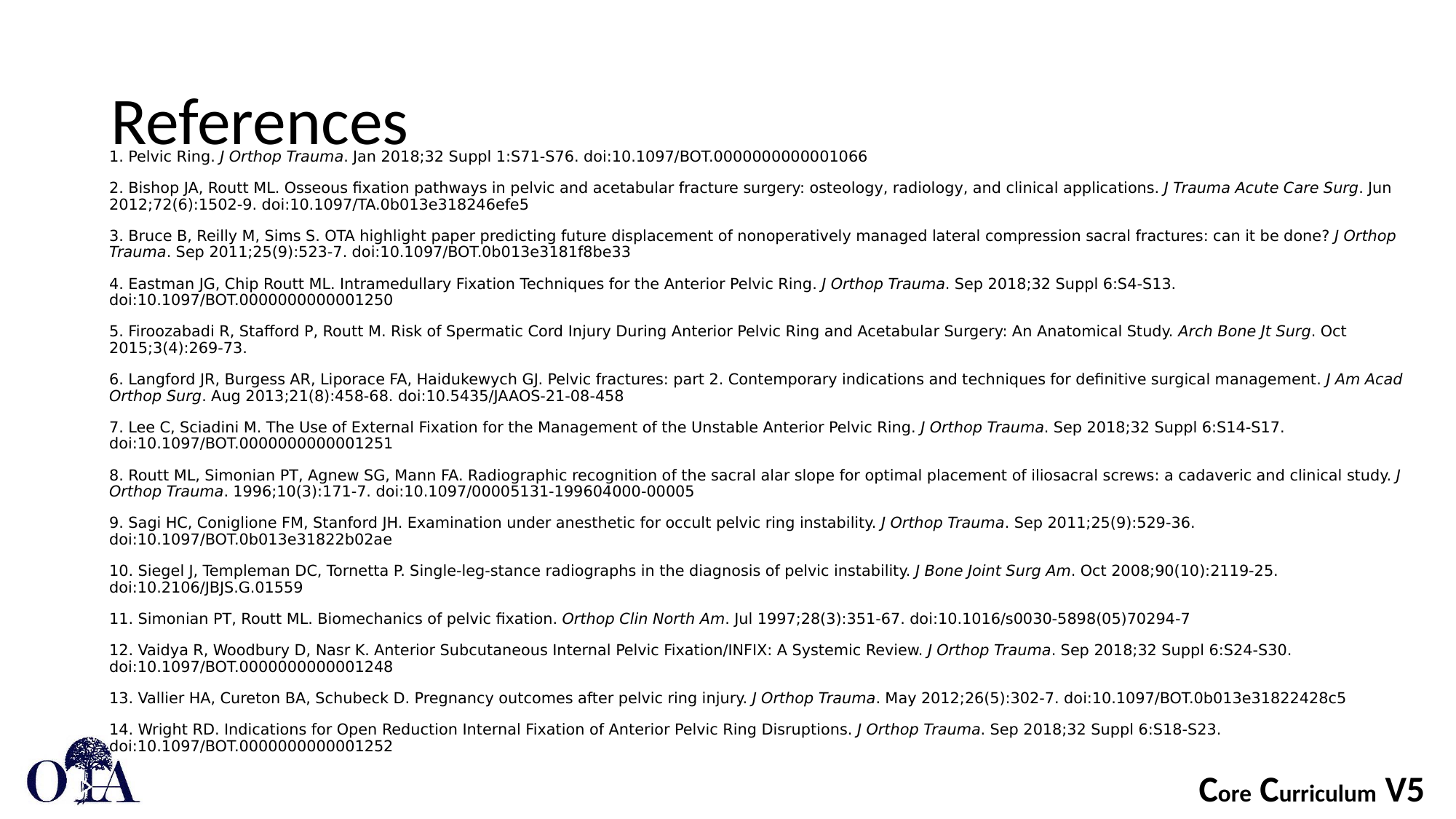

# References
1. Pelvic Ring. J Orthop Trauma. Jan 2018;32 Suppl 1:S71-S76. doi:10.1097/BOT.0000000000001066
2. Bishop JA, Routt ML. Osseous fixation pathways in pelvic and acetabular fracture surgery: osteology, radiology, and clinical applications. J Trauma Acute Care Surg. Jun 2012;72(6):1502-9. doi:10.1097/TA.0b013e318246efe5
3. Bruce B, Reilly M, Sims S. OTA highlight paper predicting future displacement of nonoperatively managed lateral compression sacral fractures: can it be done? J Orthop Trauma. Sep 2011;25(9):523-7. doi:10.1097/BOT.0b013e3181f8be33
4. Eastman JG, Chip Routt ML. Intramedullary Fixation Techniques for the Anterior Pelvic Ring. J Orthop Trauma. Sep 2018;32 Suppl 6:S4-S13. doi:10.1097/BOT.0000000000001250
5. Firoozabadi R, Stafford P, Routt M. Risk of Spermatic Cord Injury During Anterior Pelvic Ring and Acetabular Surgery: An Anatomical Study. Arch Bone Jt Surg. Oct 2015;3(4):269-73.
6. Langford JR, Burgess AR, Liporace FA, Haidukewych GJ. Pelvic fractures: part 2. Contemporary indications and techniques for definitive surgical management. J Am Acad Orthop Surg. Aug 2013;21(8):458-68. doi:10.5435/JAAOS-21-08-458
7. Lee C, Sciadini M. The Use of External Fixation for the Management of the Unstable Anterior Pelvic Ring. J Orthop Trauma. Sep 2018;32 Suppl 6:S14-S17. doi:10.1097/BOT.0000000000001251
8. Routt ML, Simonian PT, Agnew SG, Mann FA. Radiographic recognition of the sacral alar slope for optimal placement of iliosacral screws: a cadaveric and clinical study. J Orthop Trauma. 1996;10(3):171-7. doi:10.1097/00005131-199604000-00005
9. Sagi HC, Coniglione FM, Stanford JH. Examination under anesthetic for occult pelvic ring instability. J Orthop Trauma. Sep 2011;25(9):529-36. doi:10.1097/BOT.0b013e31822b02ae
10. Siegel J, Templeman DC, Tornetta P. Single-leg-stance radiographs in the diagnosis of pelvic instability. J Bone Joint Surg Am. Oct 2008;90(10):2119-25. doi:10.2106/JBJS.G.01559
11. Simonian PT, Routt ML. Biomechanics of pelvic fixation. Orthop Clin North Am. Jul 1997;28(3):351-67. doi:10.1016/s0030-5898(05)70294-7
12. Vaidya R, Woodbury D, Nasr K. Anterior Subcutaneous Internal Pelvic Fixation/INFIX: A Systemic Review. J Orthop Trauma. Sep 2018;32 Suppl 6:S24-S30. doi:10.1097/BOT.0000000000001248
13. Vallier HA, Cureton BA, Schubeck D. Pregnancy outcomes after pelvic ring injury. J Orthop Trauma. May 2012;26(5):302-7. doi:10.1097/BOT.0b013e31822428c5
14. Wright RD. Indications for Open Reduction Internal Fixation of Anterior Pelvic Ring Disruptions. J Orthop Trauma. Sep 2018;32 Suppl 6:S18-S23. doi:10.1097/BOT.0000000000001252